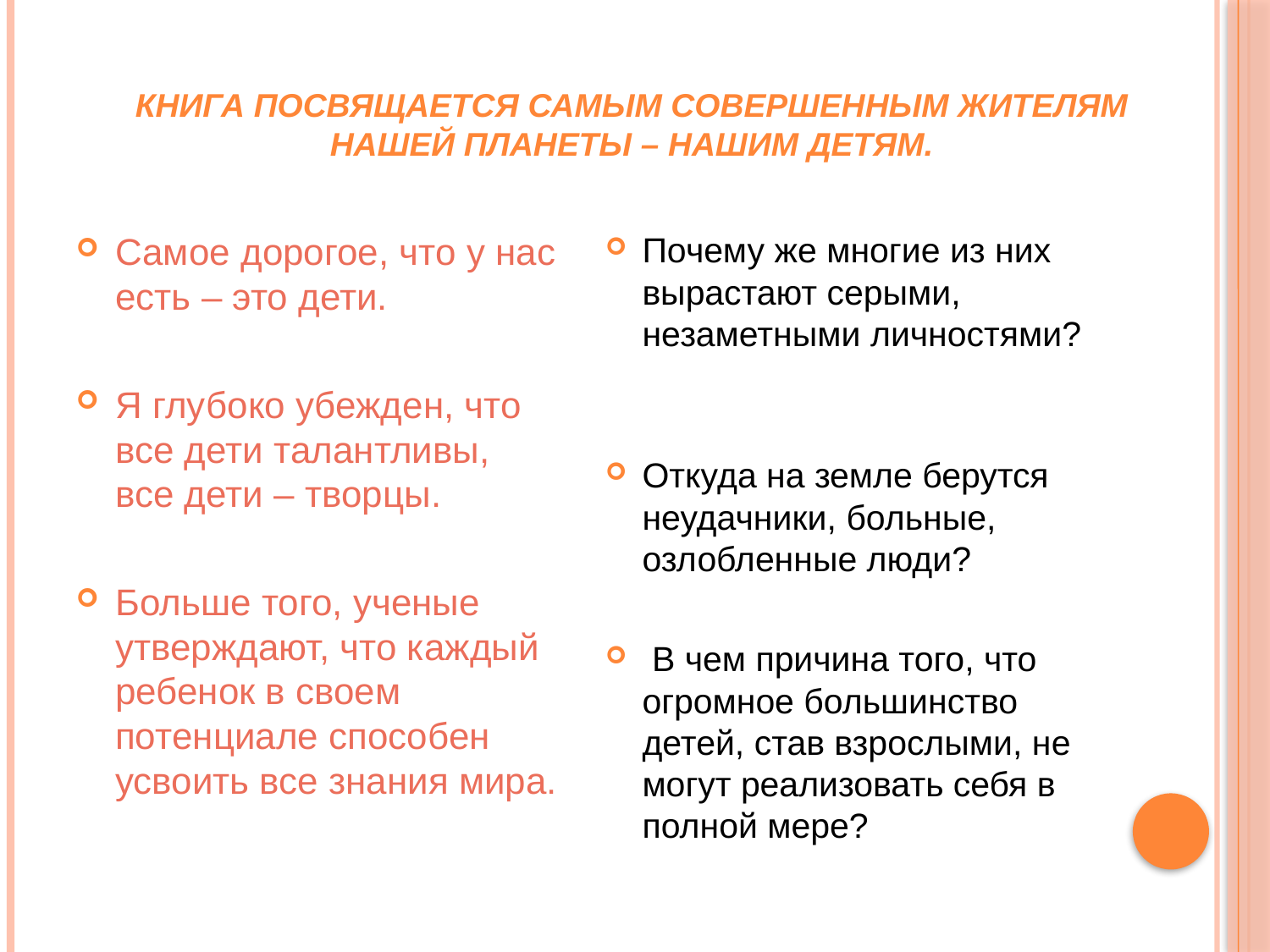

# Книга посвящается самым совершенным жителям нашей планеты – нашим детям.
Самое дорогое, что у нас есть – это дети.

Я глубоко убежден, что все дети талантливы, все дети – творцы.

Больше того, ученые утверждают, что каждый ребенок в своем потенциале способен усвоить все знания мира.

Почему же многие из них вырастают серыми, незаметными личностями?

Откуда на земле берутся неудачники, больные, озлобленные люди?

 В чем причина того, что огромное большинство детей, став взрослыми, не могут реализовать себя в полной мере?